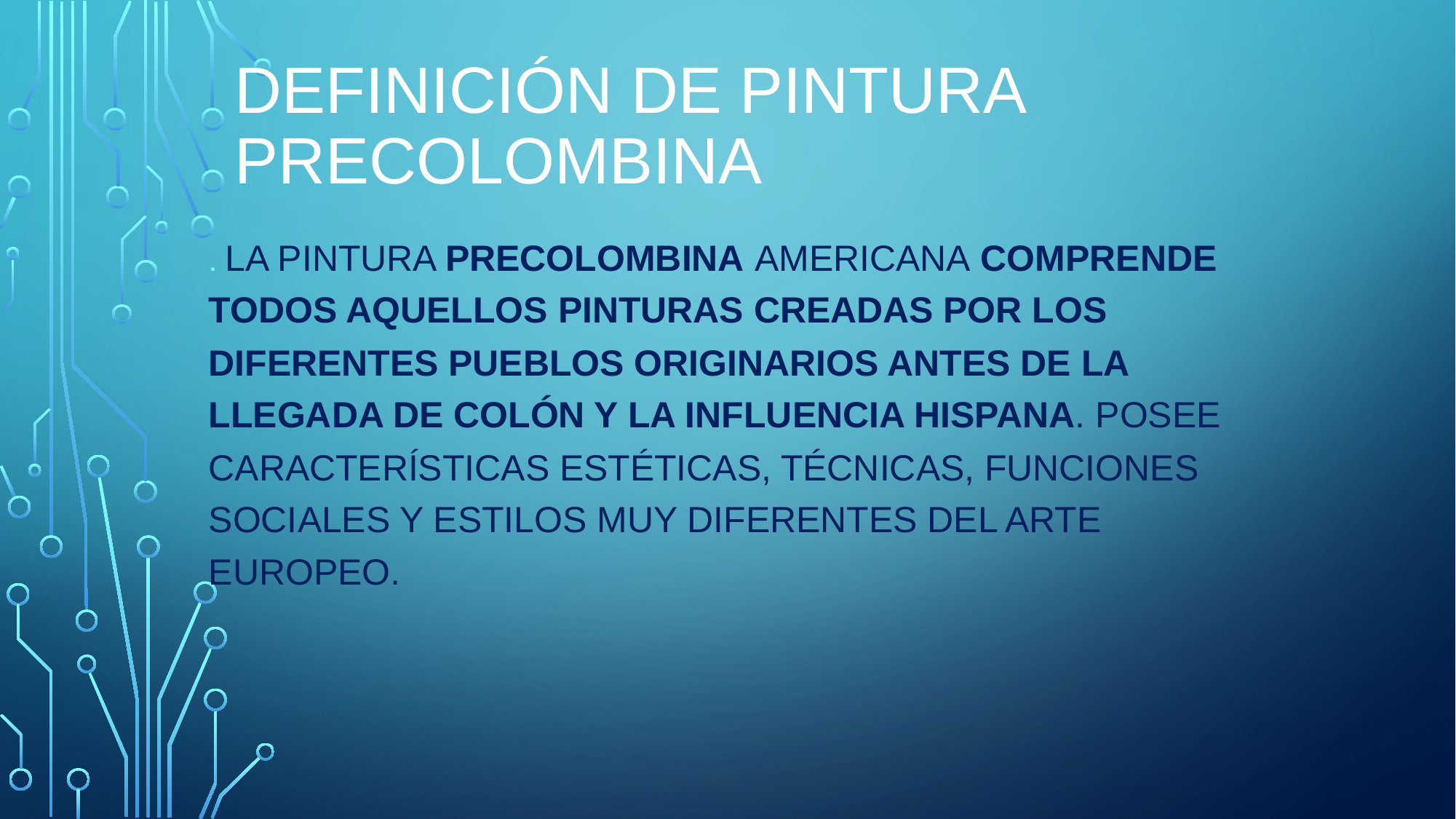

# Definición de pintura precolombina
. La pintura precolombina americana comprende todos aquellos pinturas creadas por los diferentes pueblos originarios antes de la llegada de Colón y la influencia hispana. Posee características estéticas, técnicas, funciones sociales y estilos muy diferentes del arte europeo.